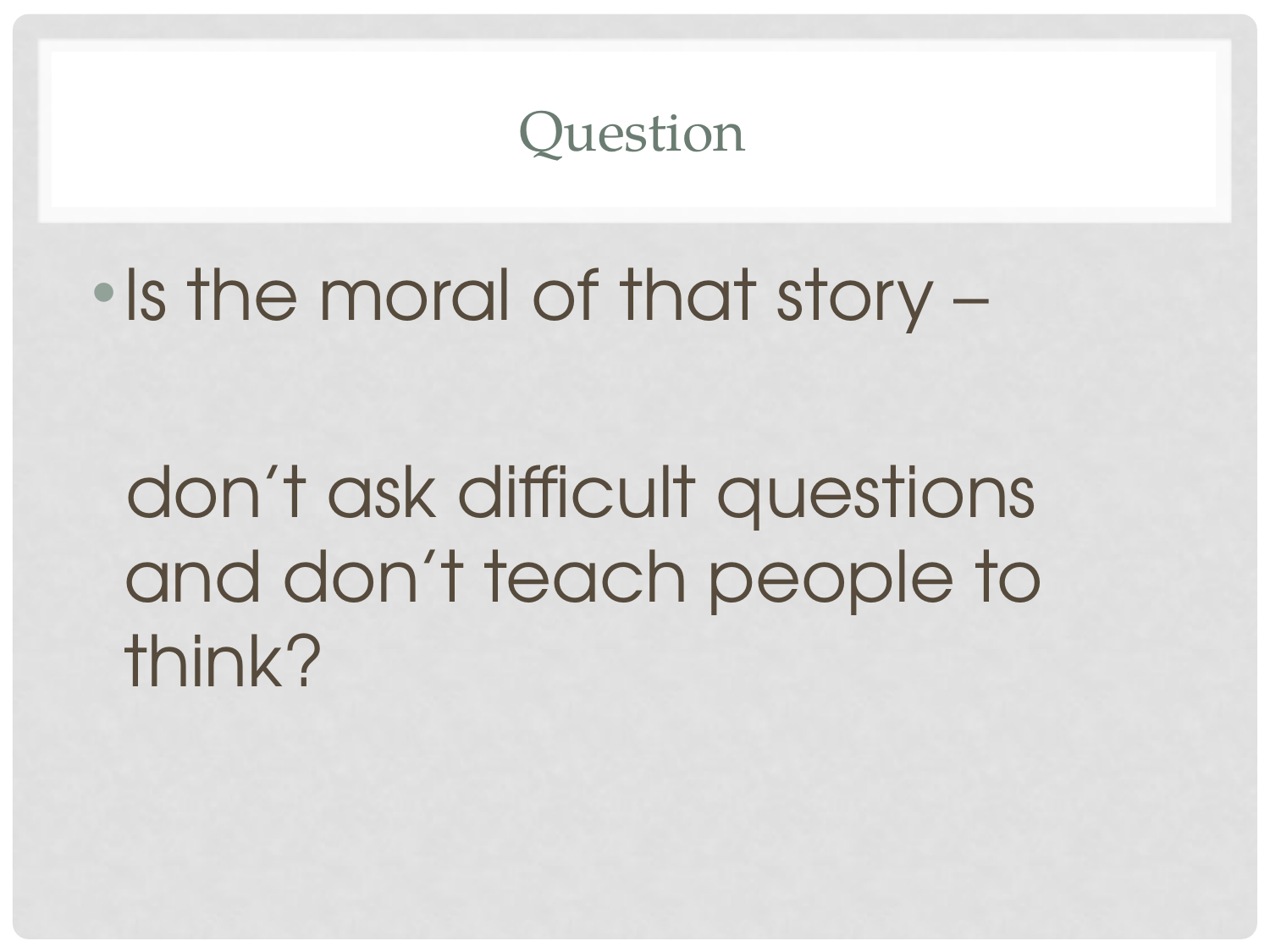

# Question
Is the moral of that story –

don’t ask difficult questions and don’t teach people to think?